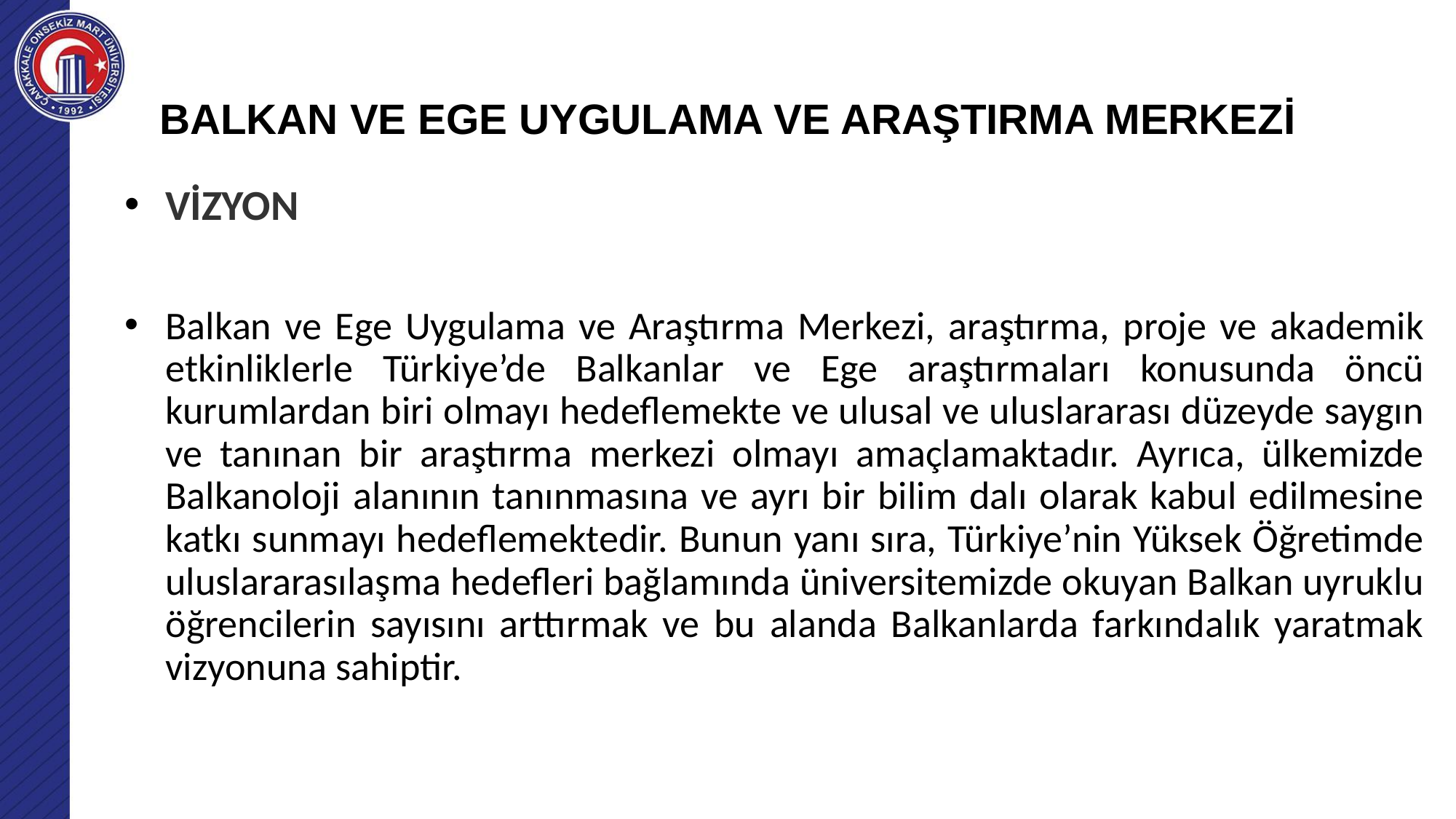

# BALKAN VE EGE UYGULAMA VE ARAŞTIRMA MERKEZİ
VİZYON

Balkan ve Ege Uygulama ve Araştırma Merkezi, araştırma, proje ve akademik etkinliklerle Türkiye’de Balkanlar ve Ege araştırmaları konusunda öncü kurumlardan biri olmayı hedeflemekte ve ulusal ve uluslararası düzeyde saygın ve tanınan bir araştırma merkezi olmayı amaçlamaktadır. Ayrıca, ülkemizde Balkanoloji alanının tanınmasına ve ayrı bir bilim dalı olarak kabul edilmesine katkı sunmayı hedeflemektedir. Bunun yanı sıra, Türkiye’nin Yüksek Öğretimde uluslararasılaşma hedefleri bağlamında üniversitemizde okuyan Balkan uyruklu öğrencilerin sayısını arttırmak ve bu alanda Balkanlarda farkındalık yaratmak vizyonuna sahiptir.